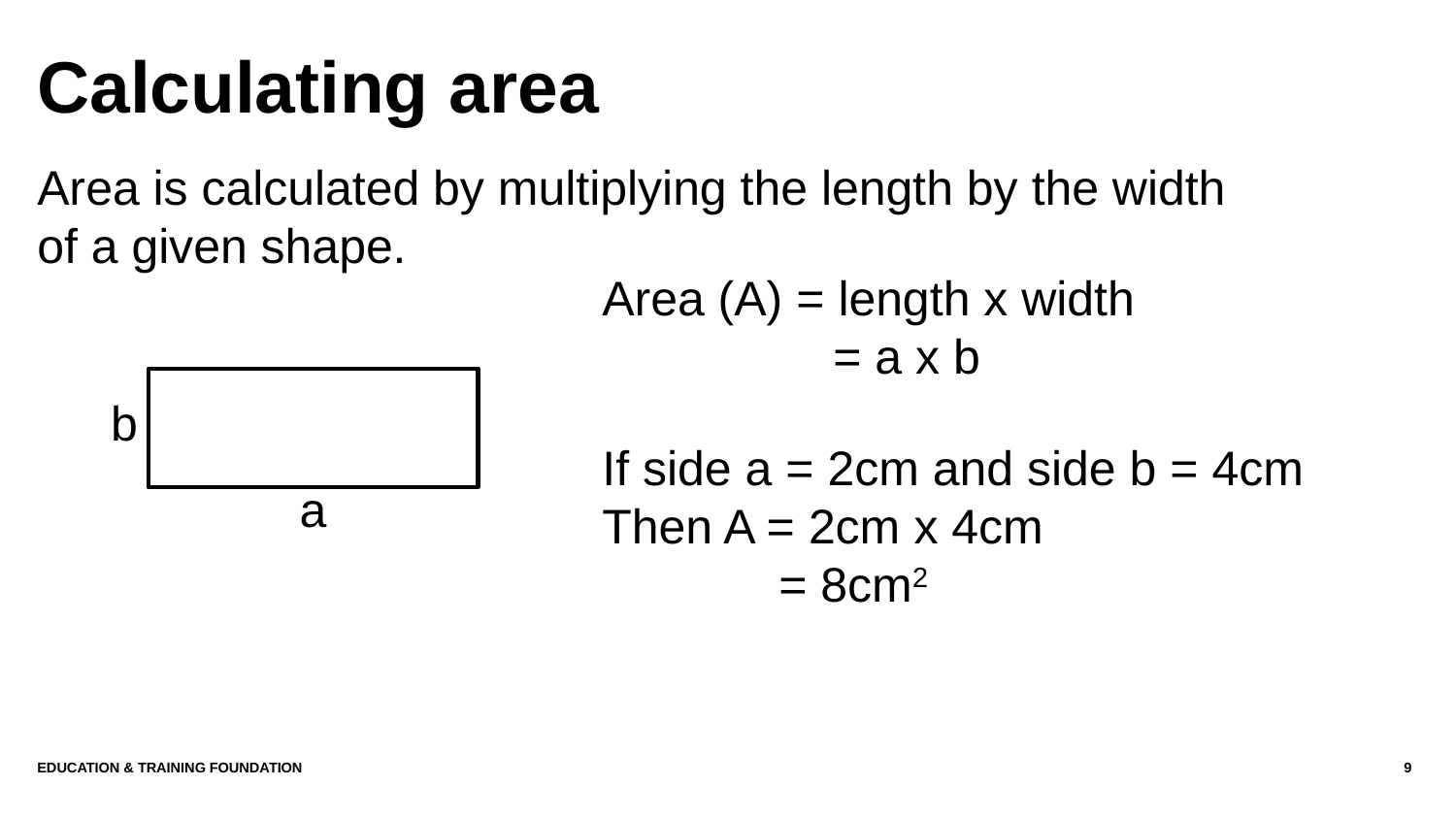

# Calculating area
Area is calculated by multiplying the length by the width of a given shape.
Area (A) = length x width
                 = a x b

b
a
If side a = 2cm and side b = 4cm
Then A = 2cm x 4cm
             = 8cm2
Education & Training Foundation
9